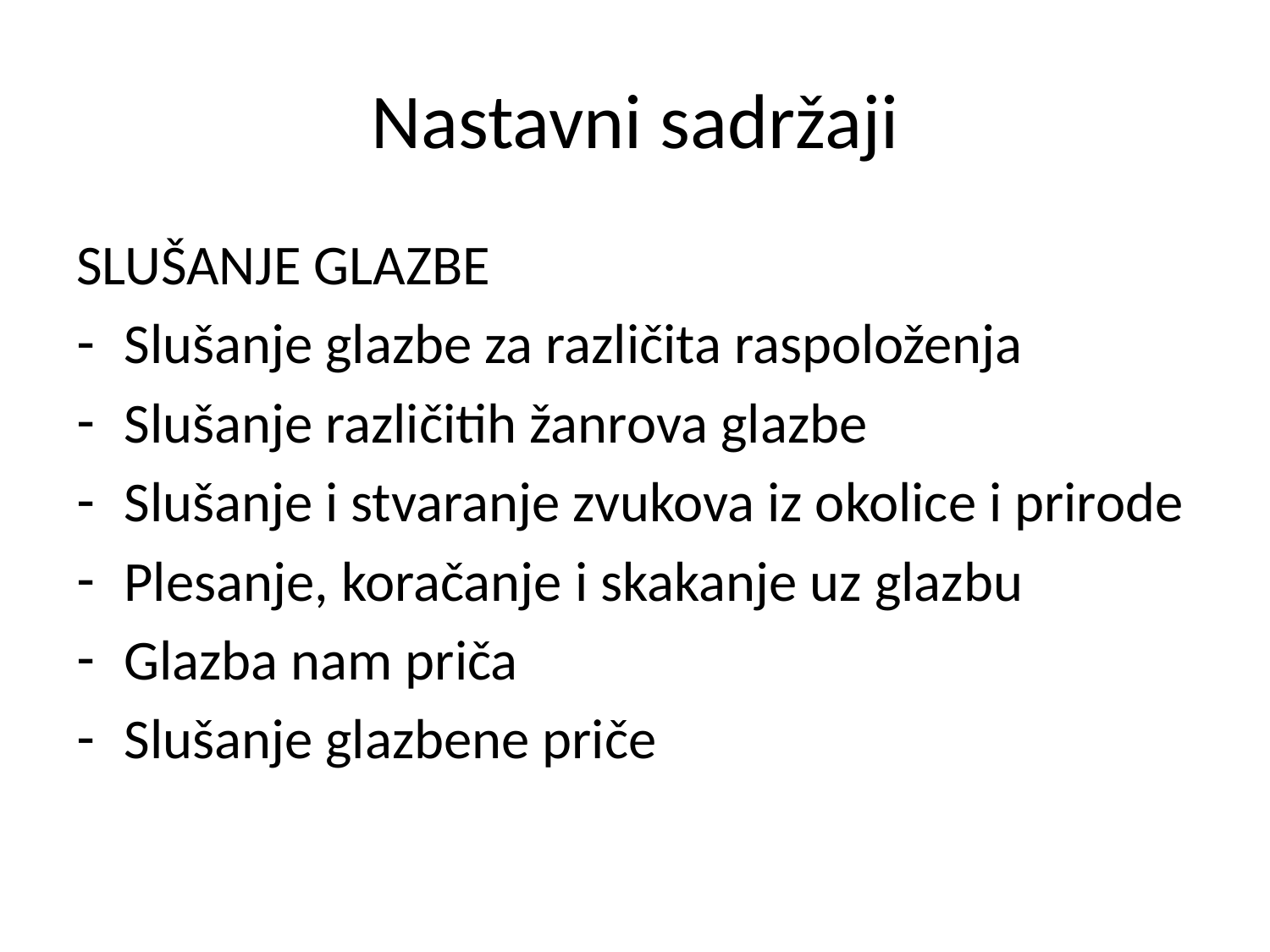

# Nastavni sadržaji
SLUŠANJE GLAZBE
Slušanje glazbe za različita raspoloženja
Slušanje različitih žanrova glazbe
Slušanje i stvaranje zvukova iz okolice i prirode
Plesanje, koračanje i skakanje uz glazbu
Glazba nam priča
Slušanje glazbene priče